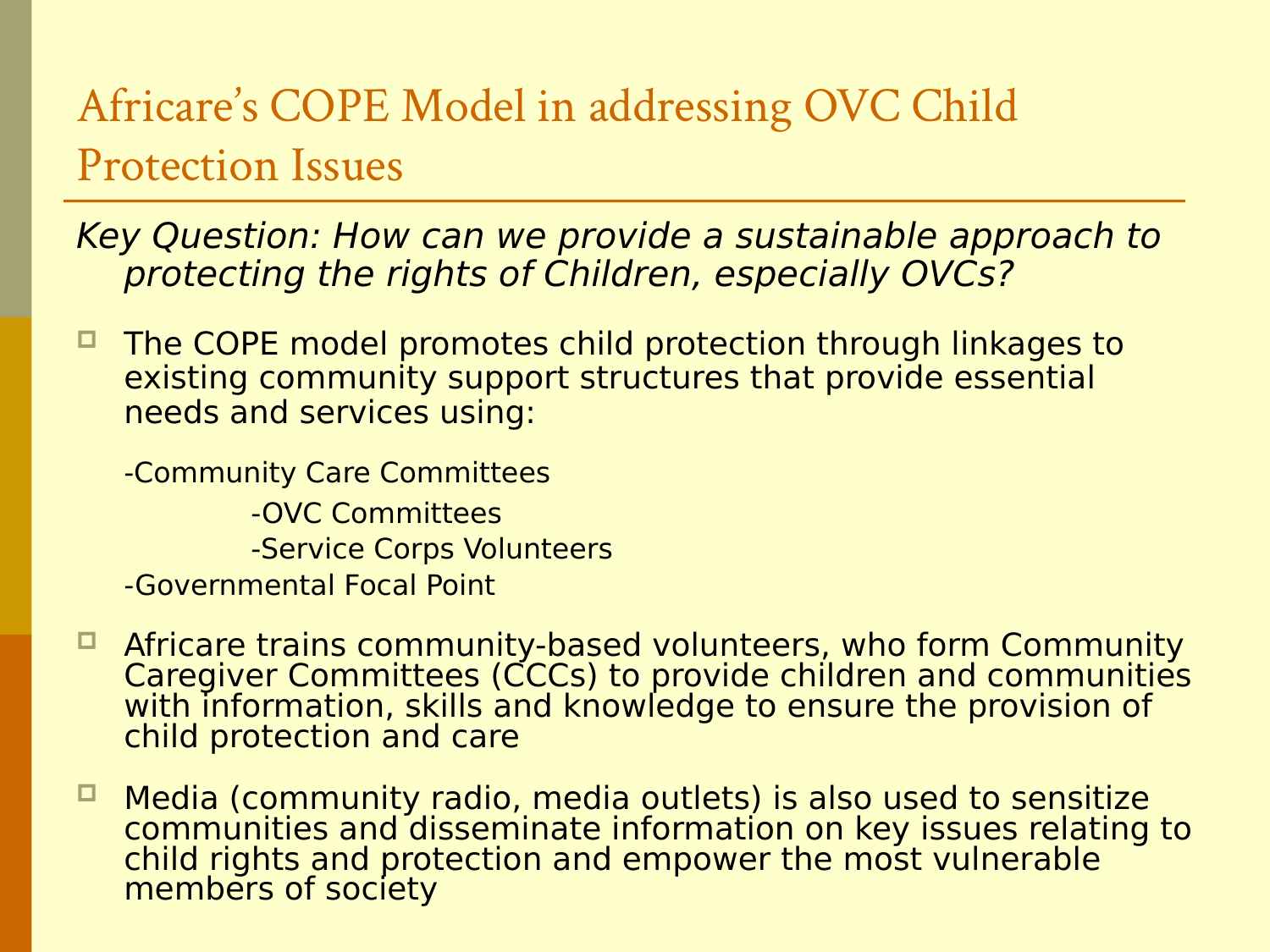

# Africare’s COPE Model in addressing OVC Child Protection Issues
Key Question: How can we provide a sustainable approach to protecting the rights of Children, especially OVCs?

The COPE model promotes child protection through linkages to existing community support structures that provide essential needs and services using:
   	-Community Care Committees
    		-OVC Committees
  		-Service Corps Volunteers
     	-Governmental Focal Point

Africare trains community-based volunteers, who form Community Caregiver Committees (CCCs) to provide children and communities with information, skills and knowledge to ensure the provision of child protection and care

Media (community radio, media outlets) is also used to sensitize communities and disseminate information on key issues relating to child rights and protection and empower the most vulnerable members of society